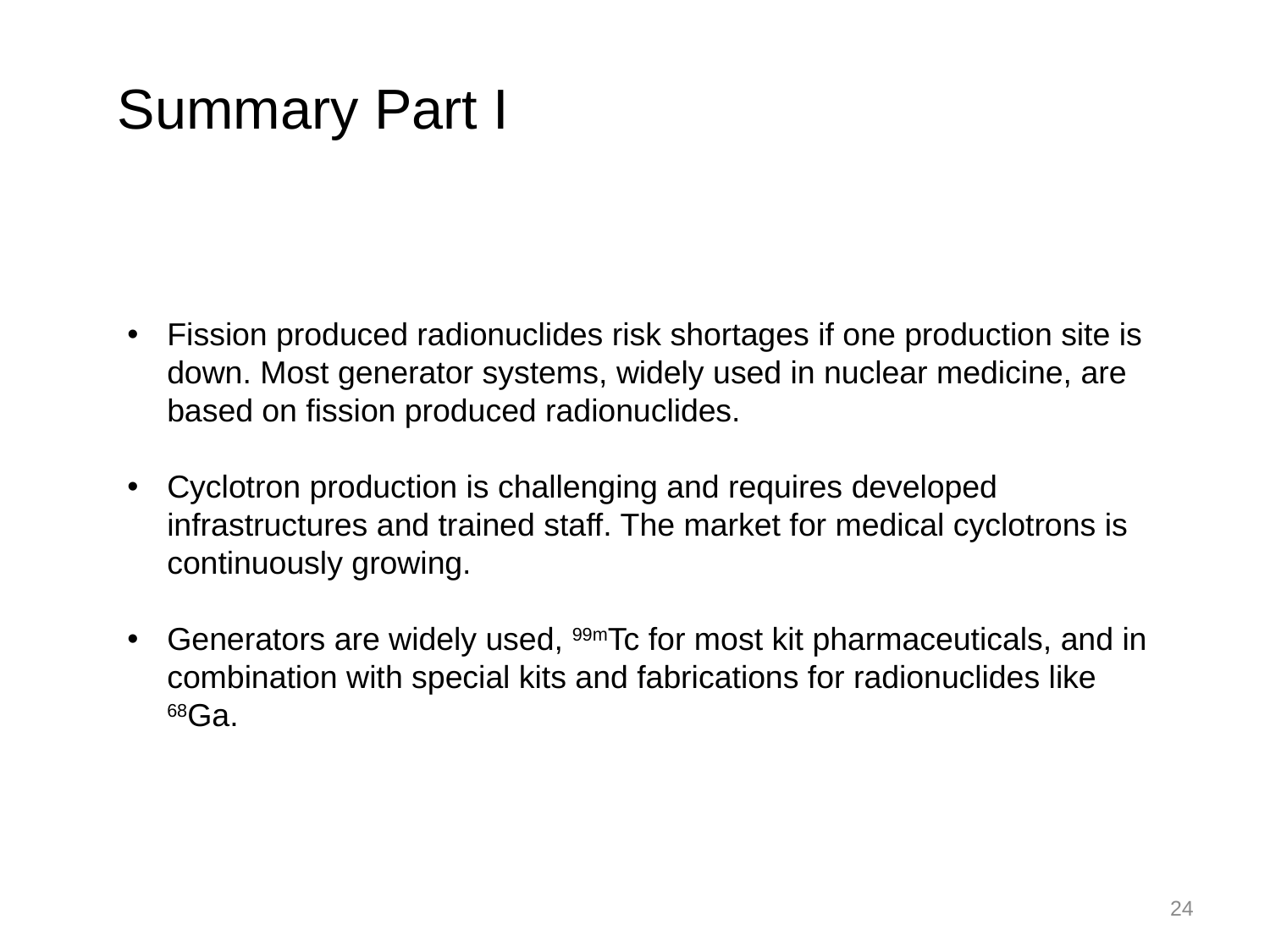

Summary Part I

Fission produced radionuclides risk shortages if one production site is down. Most generator systems, widely used in nuclear medicine, are based on fission produced radionuclides.

Cyclotron production is challenging and requires developed infrastructures and trained staff. The market for medical cyclotrons is continuously growing.

Generators are widely used, 99mTc for most kit pharmaceuticals, and in combination with special kits and fabrications for radionuclides like 68Ga.

24